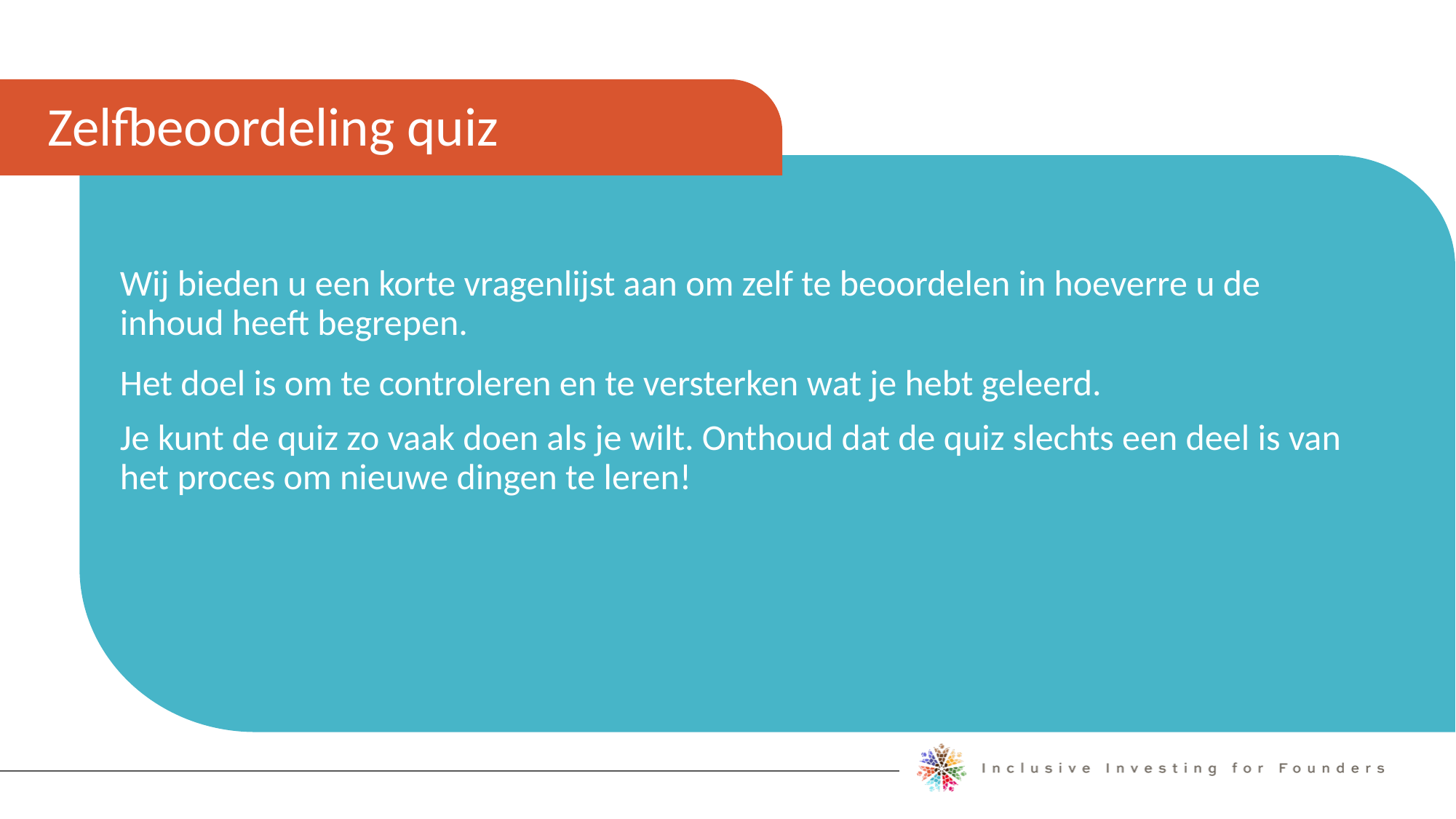

Zelfbeoordeling quiz
Wij bieden u een korte vragenlijst aan om zelf te beoordelen in hoeverre u de inhoud heeft begrepen.
Het doel is om te controleren en te versterken wat je hebt geleerd.
Je kunt de quiz zo vaak doen als je wilt. Onthoud dat de quiz slechts een deel is van het proces om nieuwe dingen te leren!